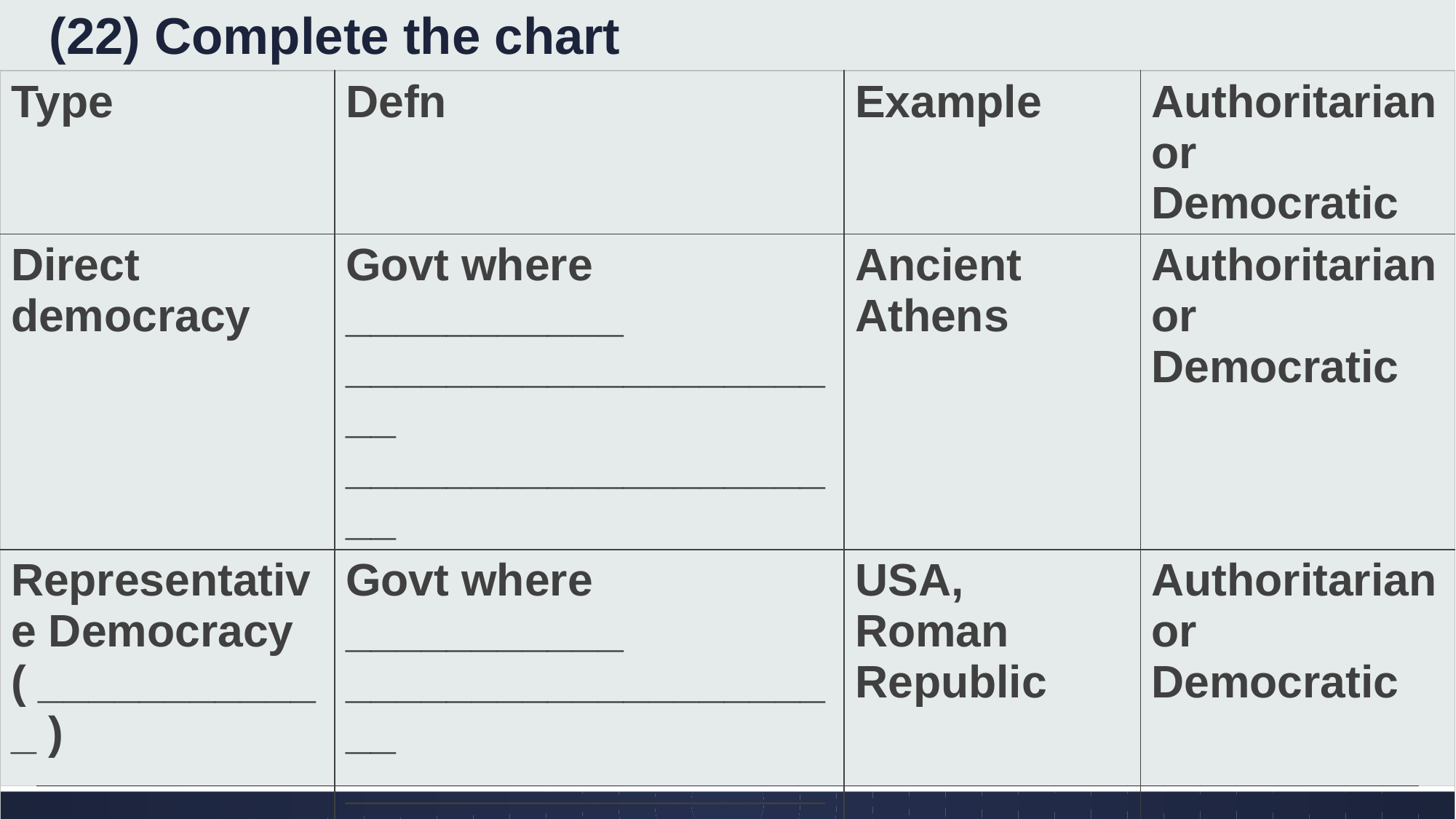

# (22) Complete the chart
| Type | Defn | Example | Authoritarian or Democratic |
| --- | --- | --- | --- |
| Direct democracy | Govt where \_\_\_\_\_\_\_\_\_\_\_ \_\_\_\_\_\_\_\_\_\_\_\_\_\_\_\_\_\_\_\_\_ \_\_\_\_\_\_\_\_\_\_\_\_\_\_\_\_\_\_\_\_\_ | Ancient Athens | Authoritarian or Democratic |
| Representative Democracy ( \_\_\_\_\_\_\_\_\_\_\_\_ ) | Govt where \_\_\_\_\_\_\_\_\_\_\_ \_\_\_\_\_\_\_\_\_\_\_\_\_\_\_\_\_\_\_\_\_ \_\_\_\_\_\_\_\_\_\_\_\_\_\_\_\_\_\_\_\_\_ | USA, Roman Republic | Authoritarian or Democratic |
| Absolute Monarchy | \_\_\_\_\_\_/\_\_\_\_\_\_\_ with \_\_\_\_\_\_\_\_ power; power is \_\_\_\_\_\_\_\_\_\_ | Phillip II of Spain, Louis XIV of France | Authoritarian or Democratic |